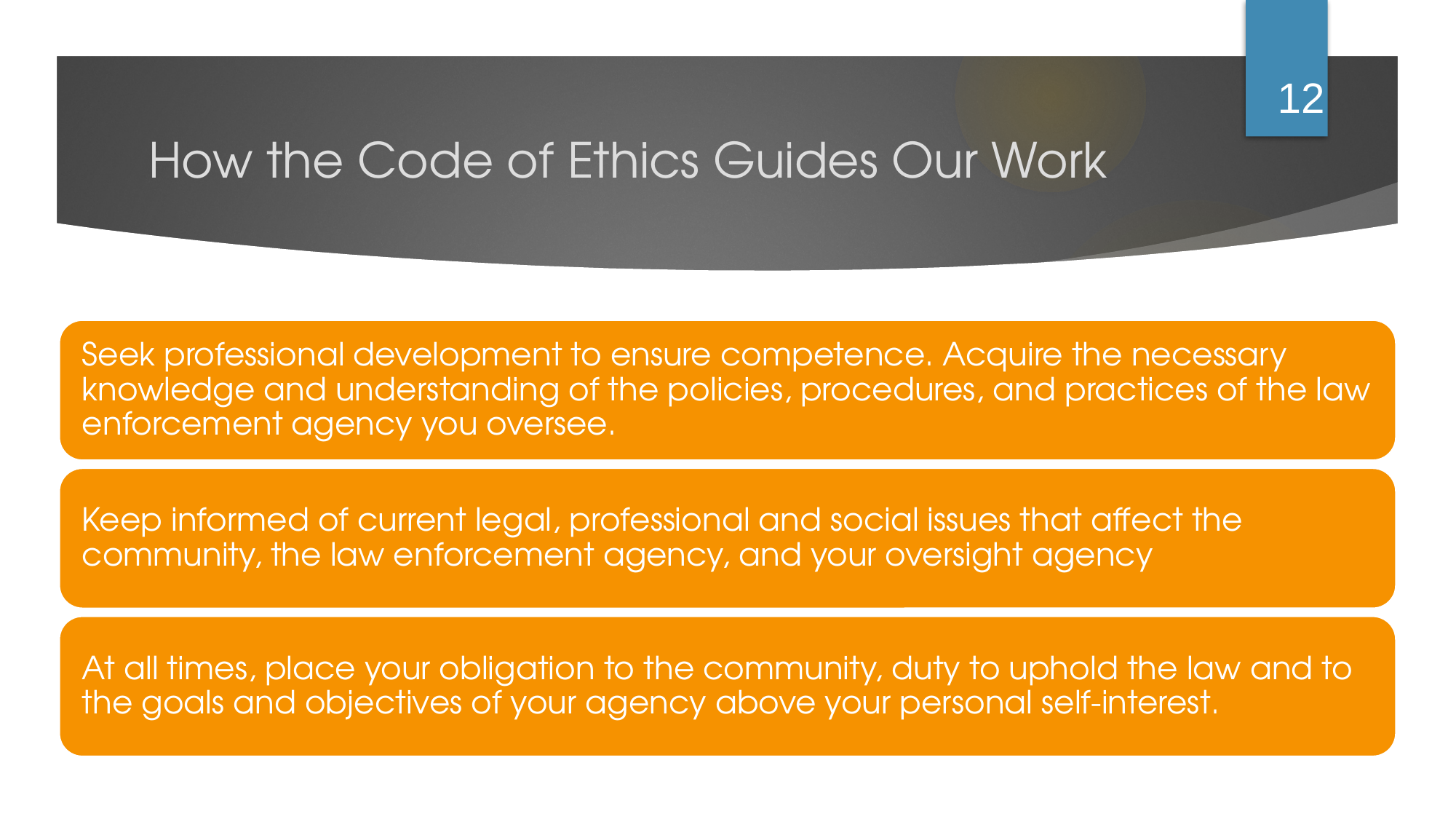

12
# How the Code of Ethics Guides Our Work
Seek professional development to ensure competence. Acquire the necessary knowledge and understanding of the policies, procedures, and practices of the law enforcement agency you oversee.
Keep informed of current legal, professional and social issues that affect the community, the law enforcement agency, and your oversight agency
At all times, place your obligation to the community, duty to uphold the law and to the goals and objectives of your agency above your personal self-interest.